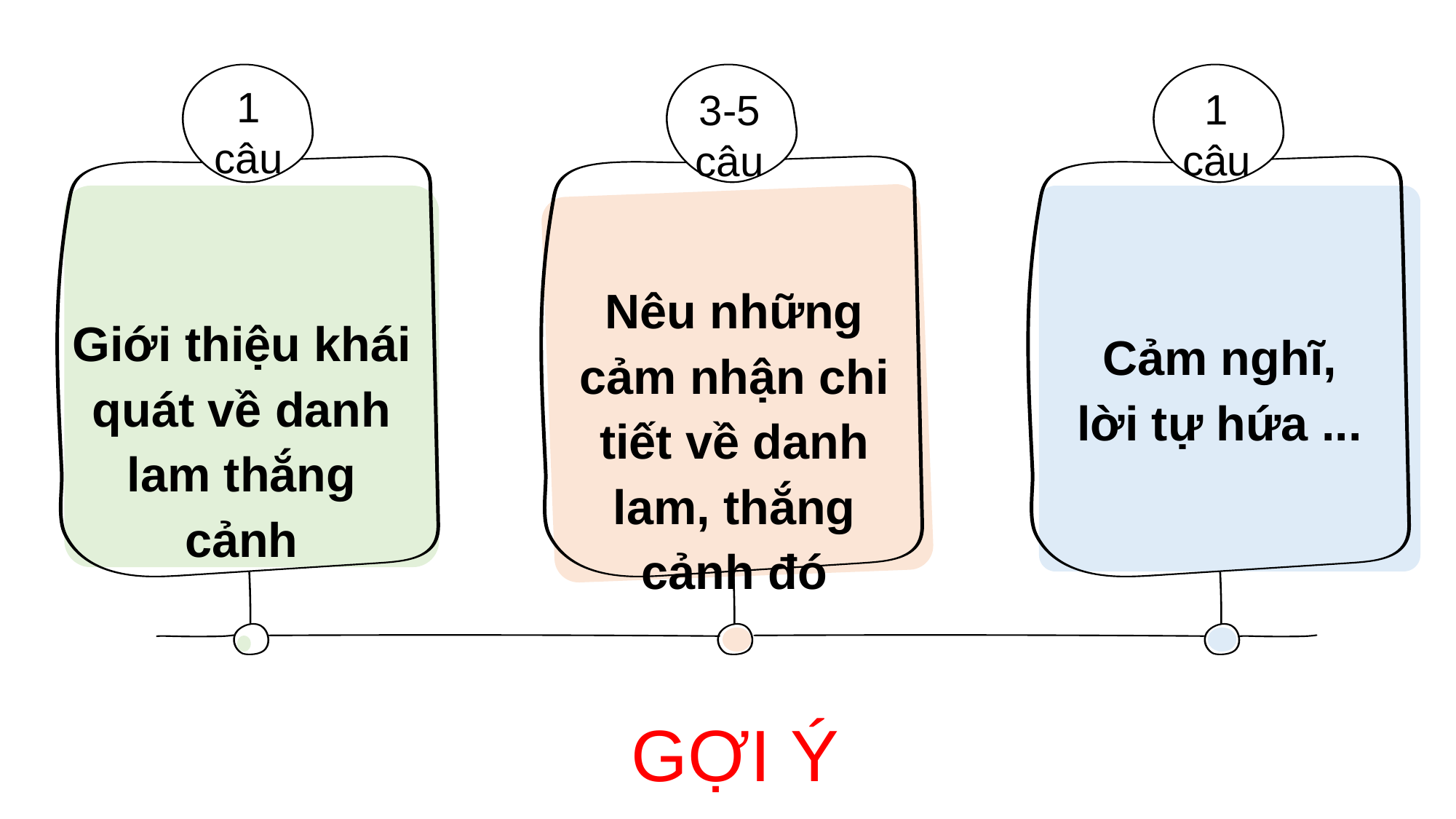

3-5 câu
1 câu
1 câu
Nêu những cảm nhận chi tiết về danh lam, thắng cảnh đó
Giới thiệu khái quát về danh lam thắng cảnh
Cảm nghĩ, lời tự hứa ...
# GỢI Ý